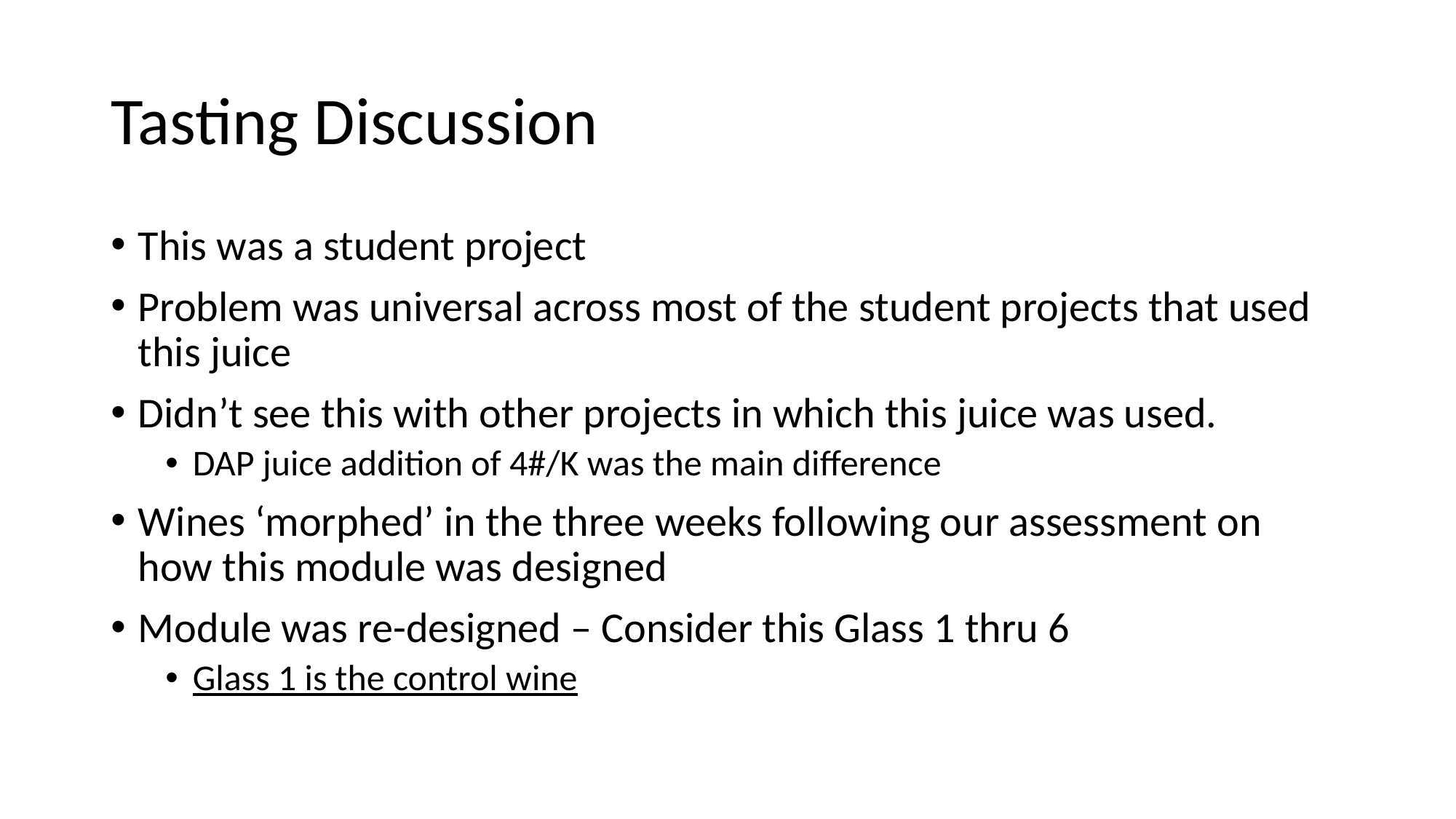

# Tasting Discussion
This was a student project
Problem was universal across most of the student projects that used this juice
Didn’t see this with other projects in which this juice was used.
DAP juice addition of 4#/K was the main difference
Wines ‘morphed’ in the three weeks following our assessment on how this module was designed
Module was re-designed – Consider this Glass 1 thru 6
Glass 1 is the control wine